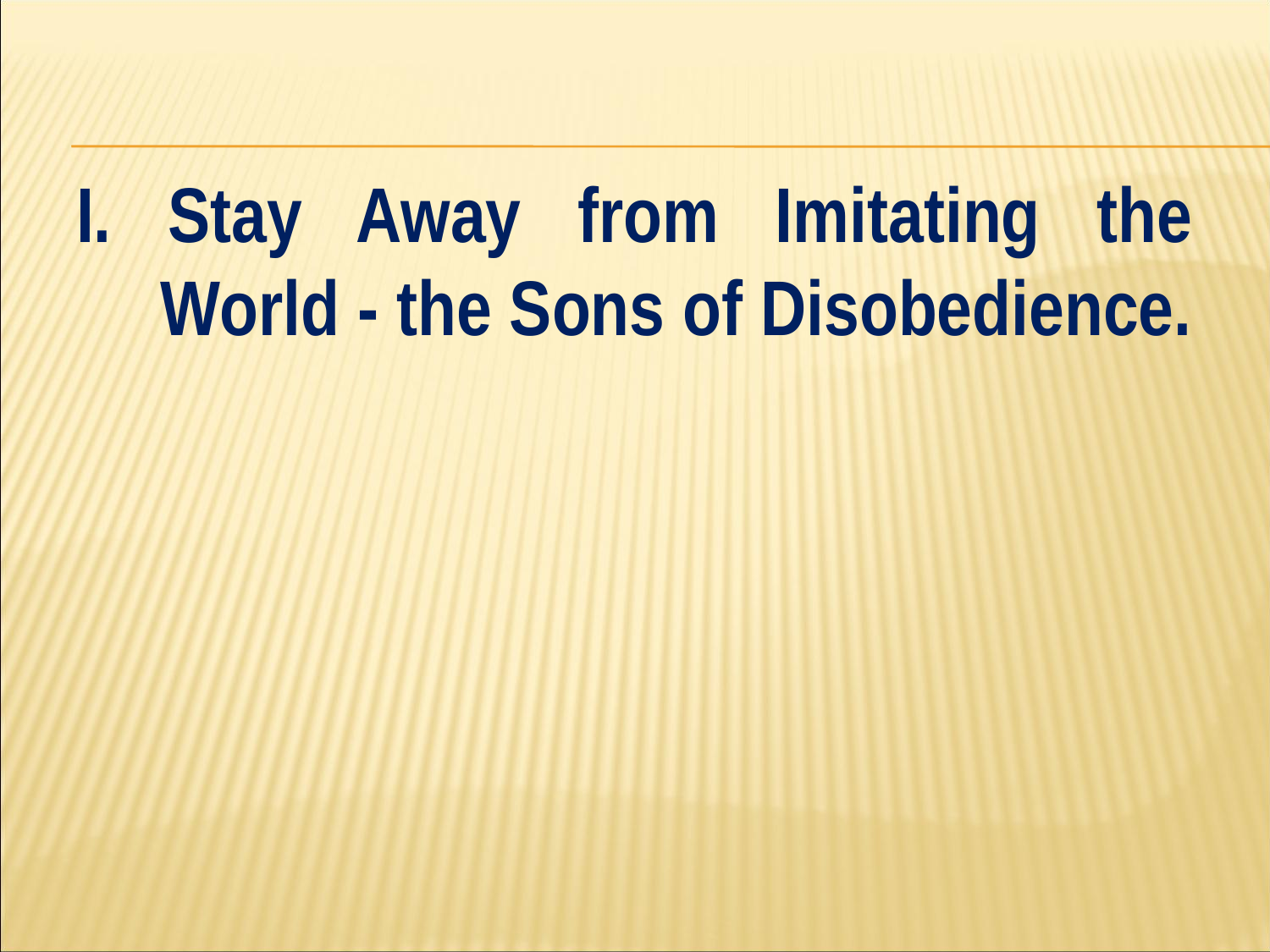

#
I. Stay Away from Imitating the World - the Sons of Disobedience.